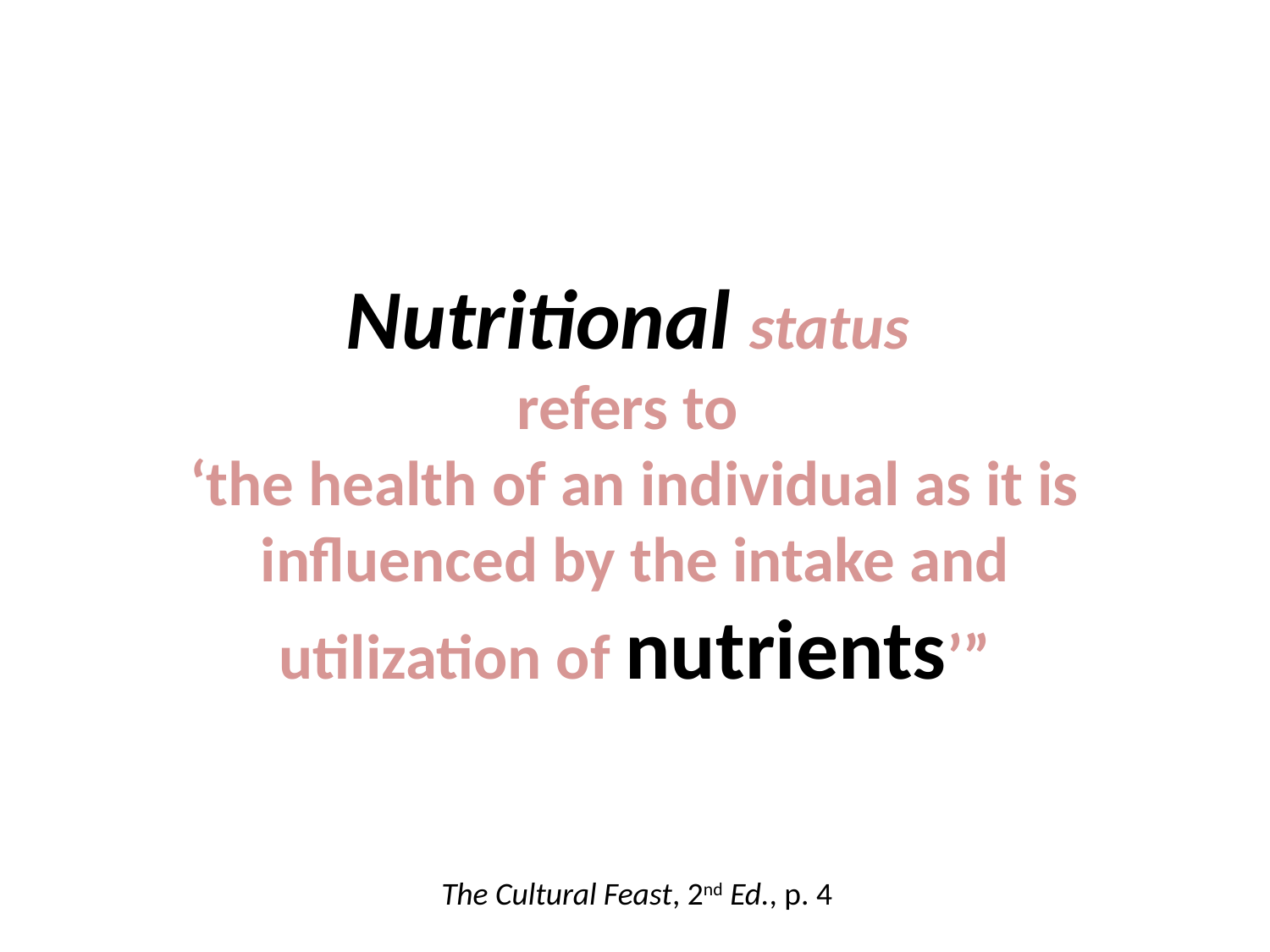

Nutritional status
refers to
‘the health of an individual as it is influenced by the intake and utilization of nutrients’”
The Cultural Feast, 2nd Ed., p. 4